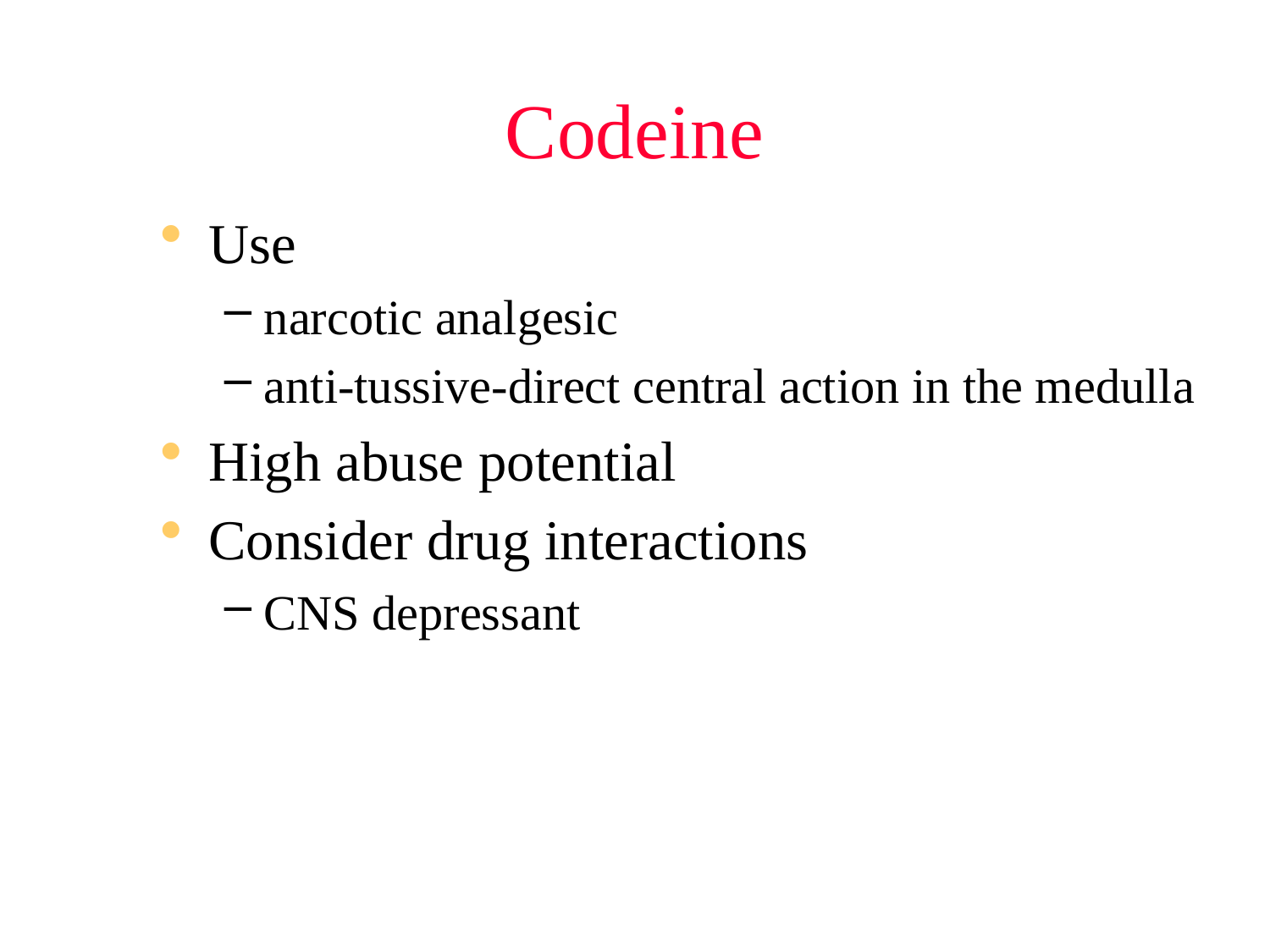

# Codeine
Use
narcotic analgesic
anti-tussive-direct central action in the medulla
High abuse potential
Consider drug interactions
CNS depressant